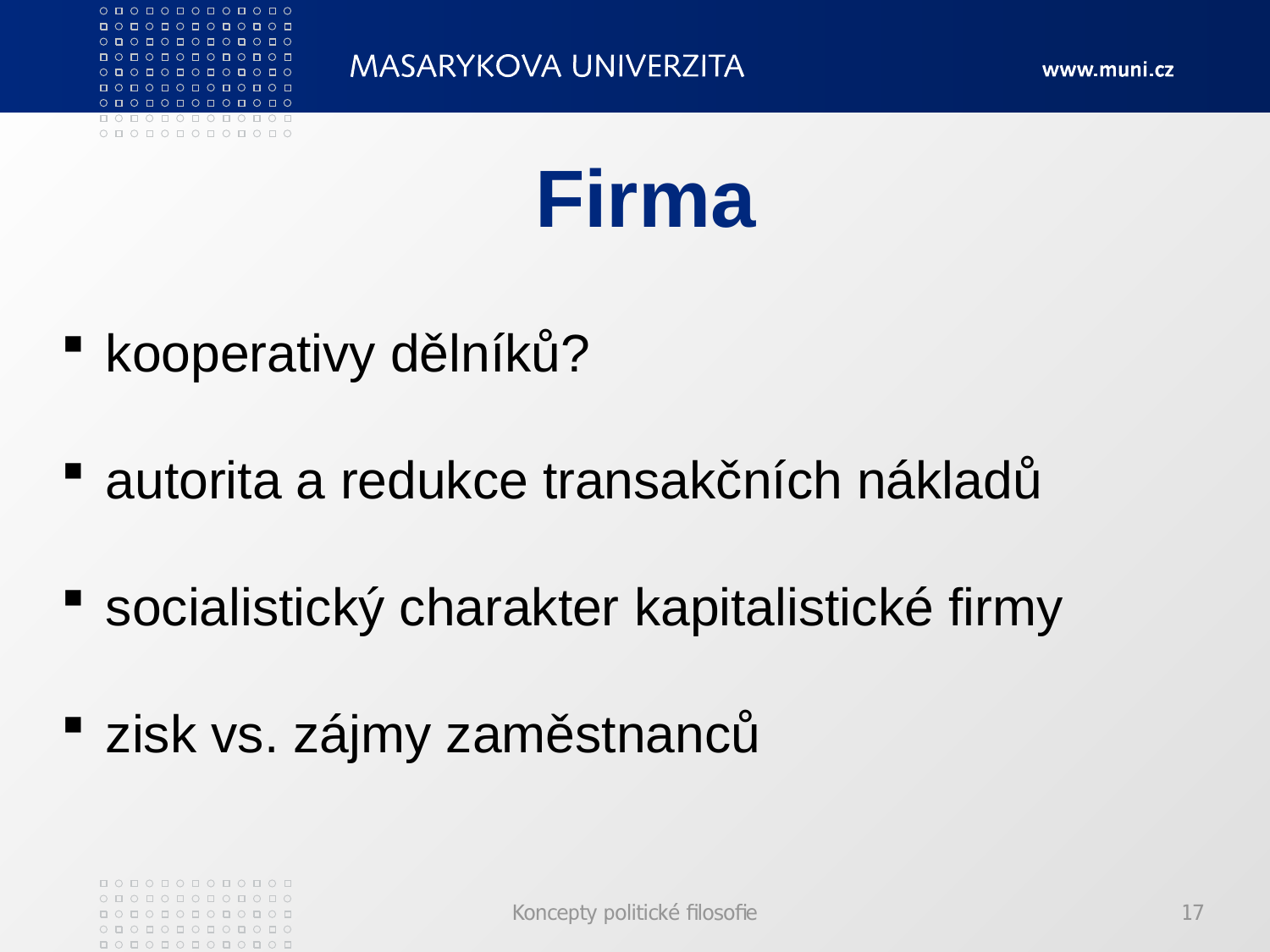

# Firma

 kooperativy dělníků?

 autorita a redukce transakčních nákladů

 socialistický charakter kapitalistické firmy

 zisk vs. zájmy zaměstnanců
Koncepty politické filosofie
17